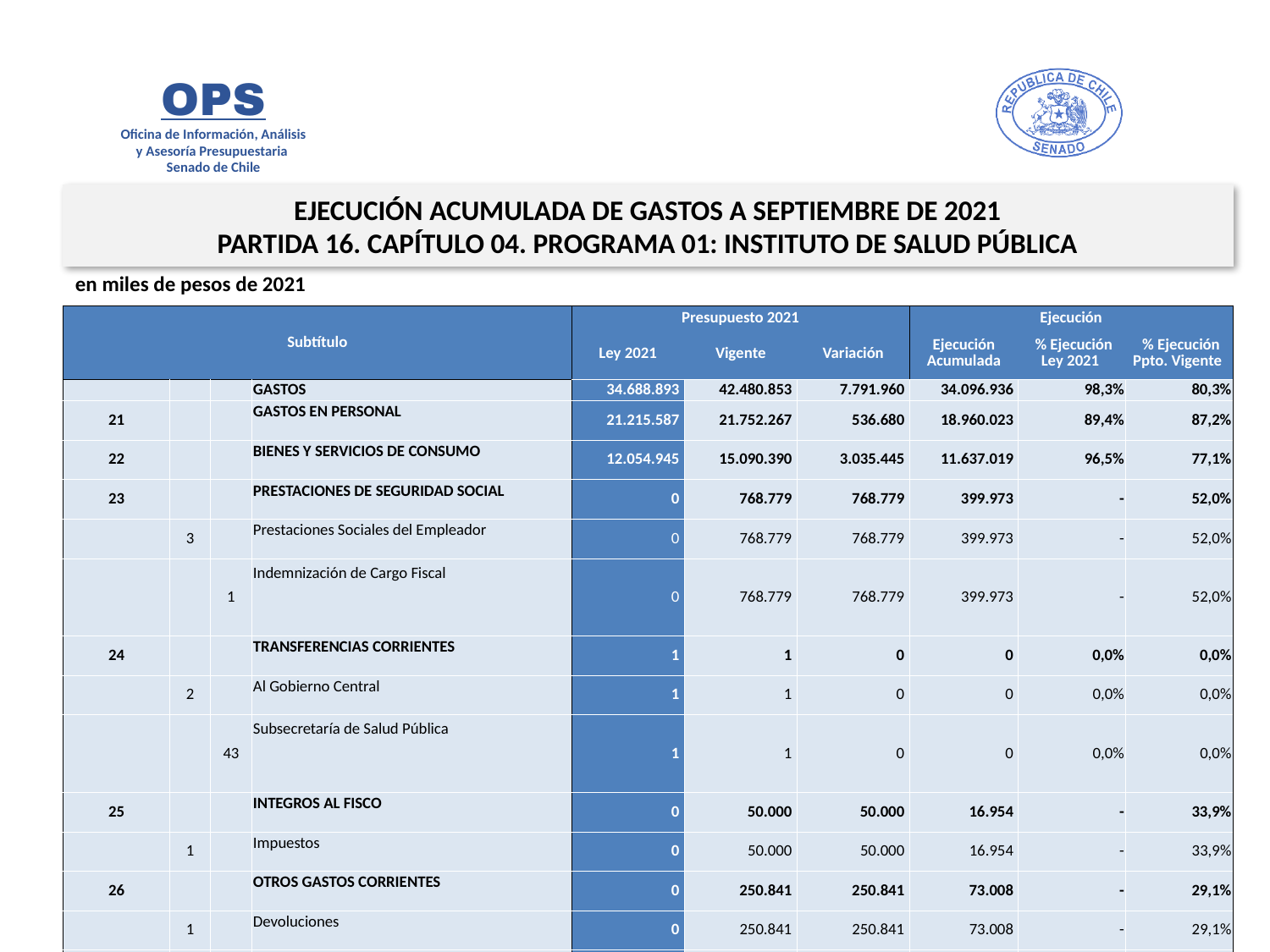

EJECUCIÓN ACUMULADA DE GASTOS A SEPTIEMBRE DE 2021
PARTIDA 16. CAPÍTULO 04. PROGRAMA 01: INSTITUTO DE SALUD PÚBLICA
en miles de pesos de 2021
| Subtítulo |  |  |  | Presupuesto 2021 |  |  | Ejecución |  |  |
| --- | --- | --- | --- | --- | --- | --- | --- | --- | --- |
|  |  |  |  | Ley 2021 | Vigente | Variación | Ejecución Acumulada | % Ejecución Ley 2021 | % Ejecución Ppto. Vigente |
|  |  |  | GASTOS | 34.688.893 | 42.480.853 | 7.791.960 | 34.096.936 | 98,3% | 80,3% |
| 21 |  |  | GASTOS EN PERSONAL | 21.215.587 | 21.752.267 | 536.680 | 18.960.023 | 89,4% | 87,2% |
| 22 |  |  | BIENES Y SERVICIOS DE CONSUMO | 12.054.945 | 15.090.390 | 3.035.445 | 11.637.019 | 96,5% | 77,1% |
| 23 |  |  | PRESTACIONES DE SEGURIDAD SOCIAL | 0 | 768.779 | 768.779 | 399.973 | - | 52,0% |
|  | 3 |  | Prestaciones Sociales del Empleador | 0 | 768.779 | 768.779 | 399.973 | - | 52,0% |
|  |  | 1 | Indemnización de Cargo Fiscal | 0 | 768.779 | 768.779 | 399.973 | - | 52,0% |
| 24 |  |  | TRANSFERENCIAS CORRIENTES | 1 | 1 | 0 | 0 | 0,0% | 0,0% |
|  | 2 |  | Al Gobierno Central | 1 | 1 | 0 | 0 | 0,0% | 0,0% |
|  |  | 43 | Subsecretaría de Salud Pública | 1 | 1 | 0 | 0 | 0,0% | 0,0% |
| 25 |  |  | INTEGROS AL FISCO | 0 | 50.000 | 50.000 | 16.954 | - | 33,9% |
|  | 1 |  | Impuestos | 0 | 50.000 | 50.000 | 16.954 | - | 33,9% |
| 26 |  |  | OTROS GASTOS CORRIENTES | 0 | 250.841 | 250.841 | 73.008 | - | 29,1% |
|  | 1 |  | Devoluciones | 0 | 250.841 | 250.841 | 73.008 | - | 29,1% |
| 29 |  |  | ADQUISICIÓN DE ACTIVOS NO FINANCIEROS | 591.755 | 1.320.513 | 728.758 | 564.762 | 95,4% | 42,8% |
|  | 4 |  | Mobiliario y Otros | 0 | 1.000 | 1.000 | 0 | - | 0,0% |
|  | 5 |  | Máquinas y Equipos | 0 | 660.726 | 660.726 | 502.201 | - | 76,0% |
|  | 6 |  | Equipos Informáticos | 0 | 66.632 | 66.632 | 53.882 | - | 80,9% |
|  | 7 |  | Programas Informáticos | 591.755 | 592.155 | 400 | 8.679 | 1,5% | 1,5% |
| 31 |  |  | INICIATIVAS DE INVERSIÓN | 800.605 | 800.605 | 0 | 0 | 0,0% | 0,0% |
|  | 2 |  | Proyectos | 800.605 | 800.605 | 0 | 0 | 0,0% | 0,0% |
| 34 |  |  | SERVICIO DE LA DEUDA | 25.000 | 2.446.457 | 2.421.457 | 2.445.197 | 9780,8% | 99,9% |
|  | 7 |  | Deuda Flotante | 25.000 | 2.446.457 | 2.421.457 | 2.445.197 | 9780,8% | 99,9% |
| 35 |  |  | SALDO FINAL DE CAJA | 1.000 | 1.000 | 0 | 0 | 0,0% | 0,0% |
19